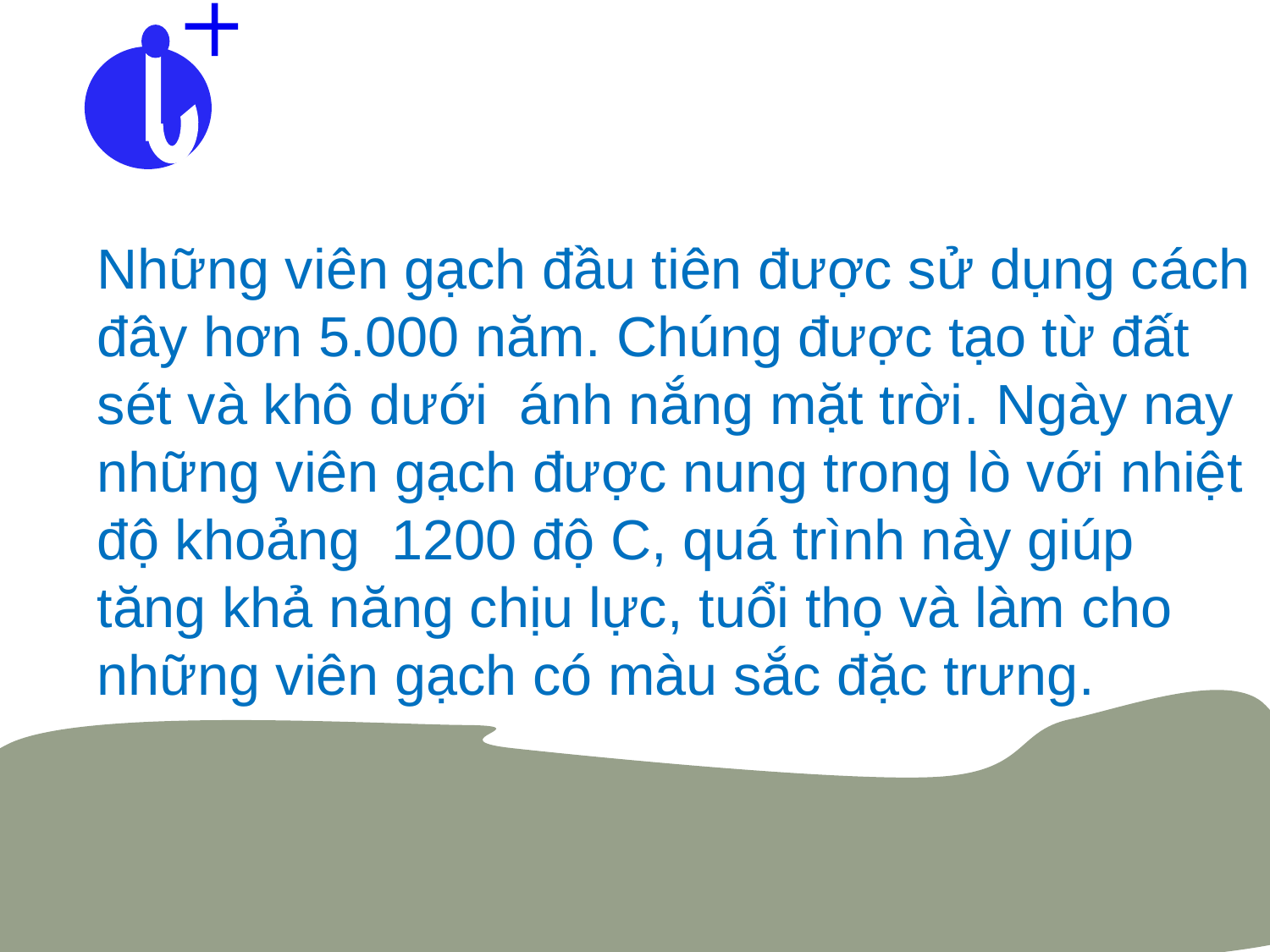

Những viên gạch đầu tiên được sử dụng cách đây hơn 5.000 năm. Chúng được tạo từ đất sét và khô dưới  ánh nắng mặt trời. Ngày nay những viên gạch được nung trong lò với nhiệt độ khoảng  1200 độ C, quá trình này giúp tăng khả năng chịu lực, tuổi thọ và làm cho những viên gạch có màu sắc đặc trưng.